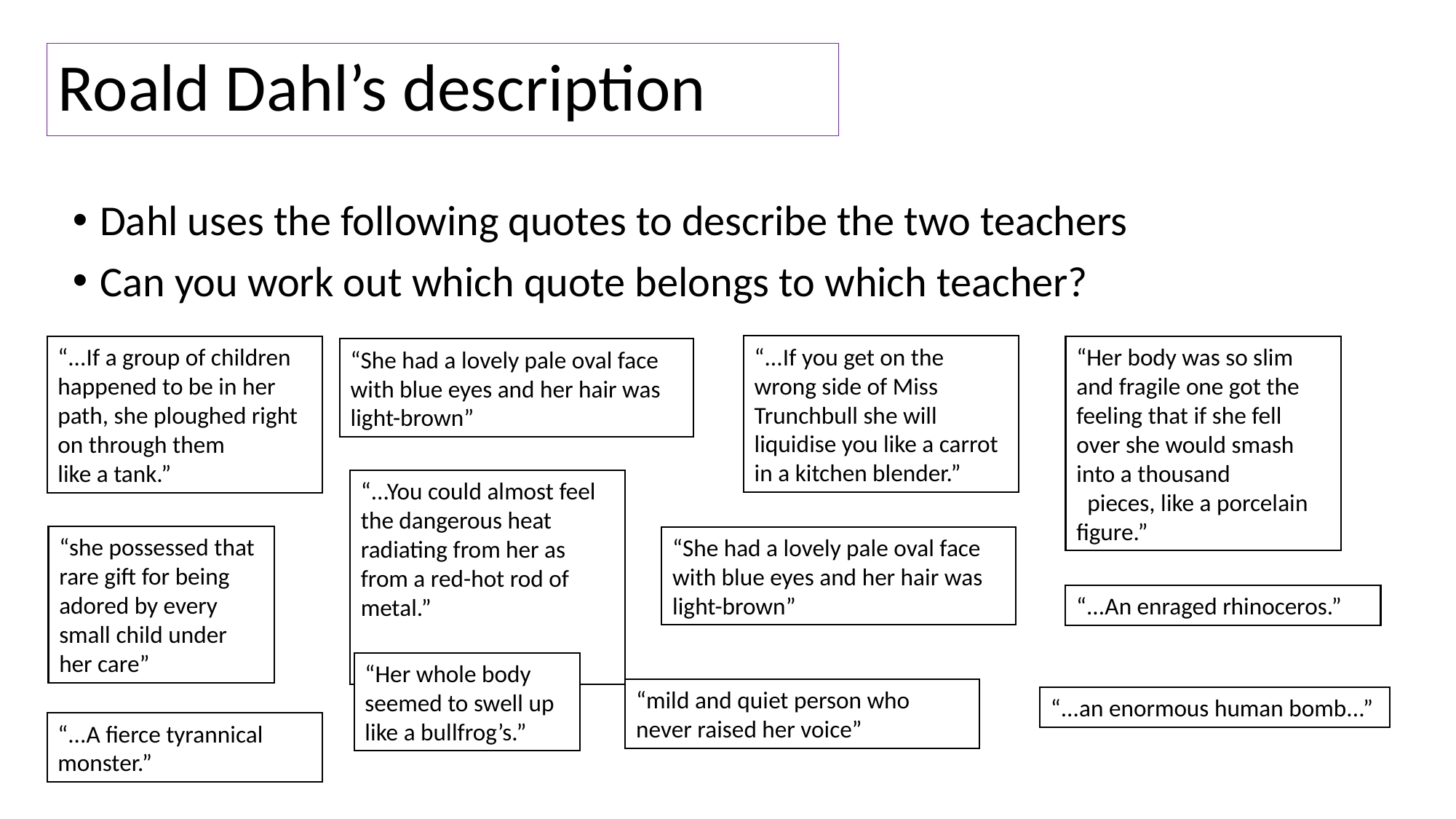

Roald Dahl’s description
Dahl uses the following quotes to describe the two teachers
Can you work out which quote belongs to which teacher?

“...If you get on the wrong side of Miss Trunchbull she will liquidise you like a carrot in a kitchen blender.”
“...If a group of children happened to be in her path, she ploughed right on through them
like a tank.”
“Her body was so slim and fragile one got the feeling that if she fell over she would smash into a thousand
  pieces, like a porcelain figure.”
“She had a lovely pale oval face with blue eyes and her hair was light-brown”
“...You could almost feel the dangerous heat radiating from her as from a red-hot rod of metal.”
“she possessed that rare gift for being adored by every small child under her care”
“She had a lovely pale oval face with blue eyes and her hair was light-brown”
“...An enraged rhinoceros.”
“Her whole body seemed to swell up like a bullfrog’s.”
“mild and quiet person who never raised her voice”
“...an enormous human bomb...”
“...A fierce tyrannical monster.”